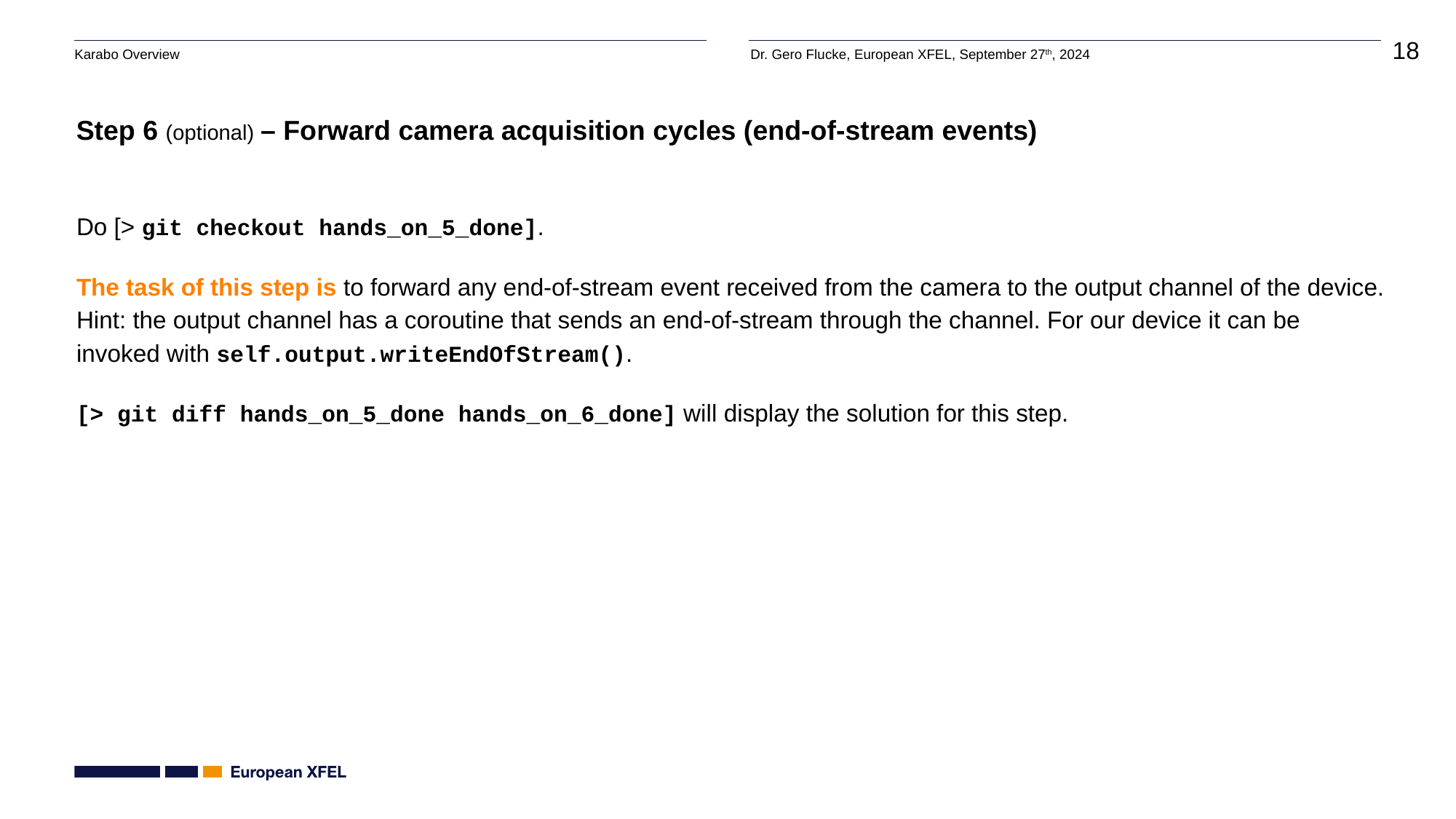

Step 6 (optional) – Forward camera acquisition cycles (end-of-stream events)

Do [> git checkout hands_on_5_done].
The task of this step is to forward any end-of-stream event received from the camera to the output channel of the device. Hint: the output channel has a coroutine that sends an end-of-stream through the channel. For our device it can be invoked with self.output.writeEndOfStream().
[> git diff hands_on_5_done hands_on_6_done] will display the solution for this step.